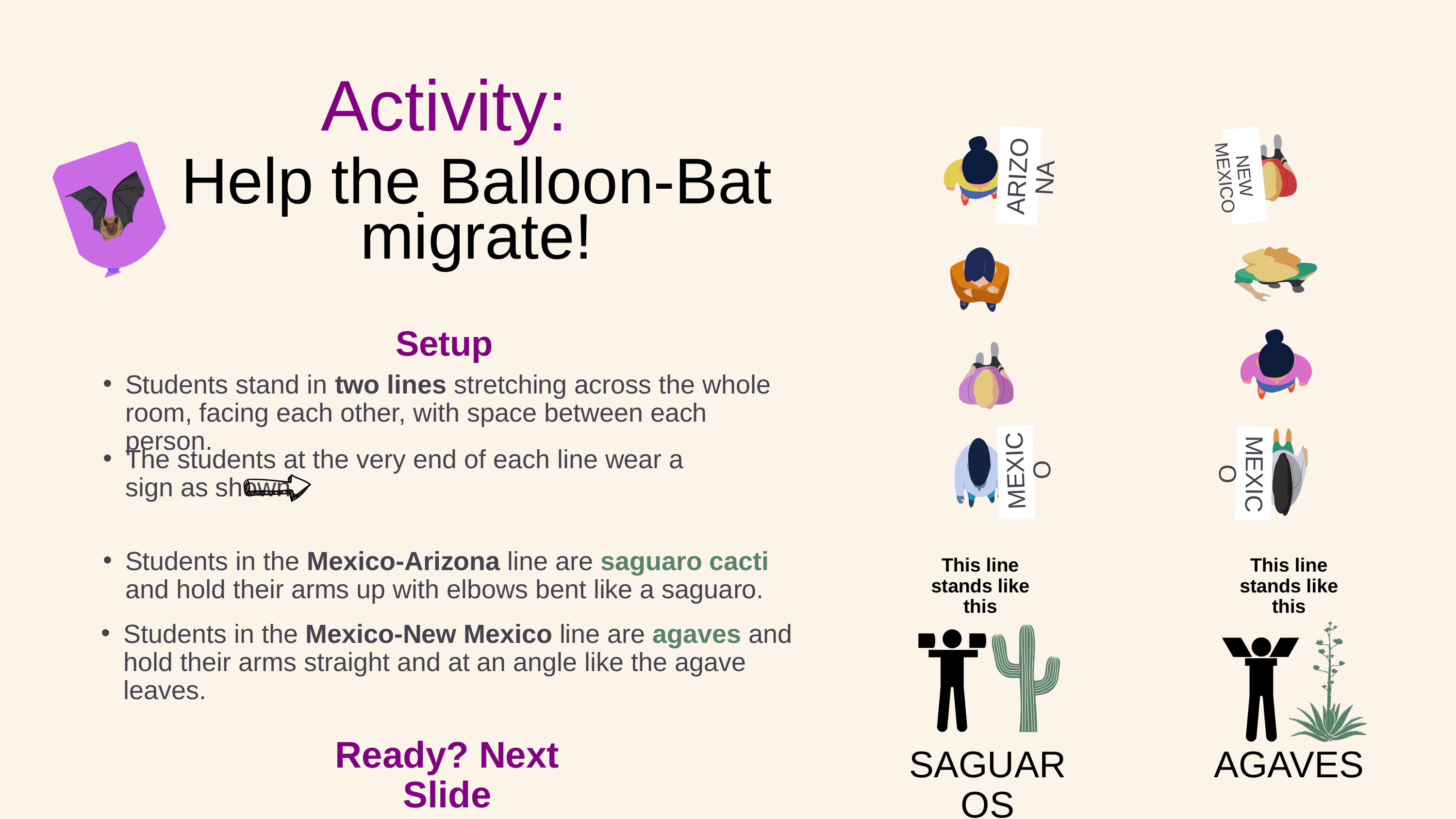

Activity:

NEW MEXICO

Help the Balloon-Bat
migrate!
ARIZONA

Setup

Students stand in two lines stretching across the whole room, facing each other, with space between each person.

MEXICO

MEXICO
The students at the very end of each line wear a sign as shown.

Students in the Mexico-Arizona line are saguaro cacti and hold their arms up with elbows bent like a saguaro.
This line stands like this
This line stands like this
Students in the Mexico-New Mexico line are agaves and hold their arms straight and at an angle like the agave leaves.

Ready? Next Slide
SAGUAROS
AGAVES